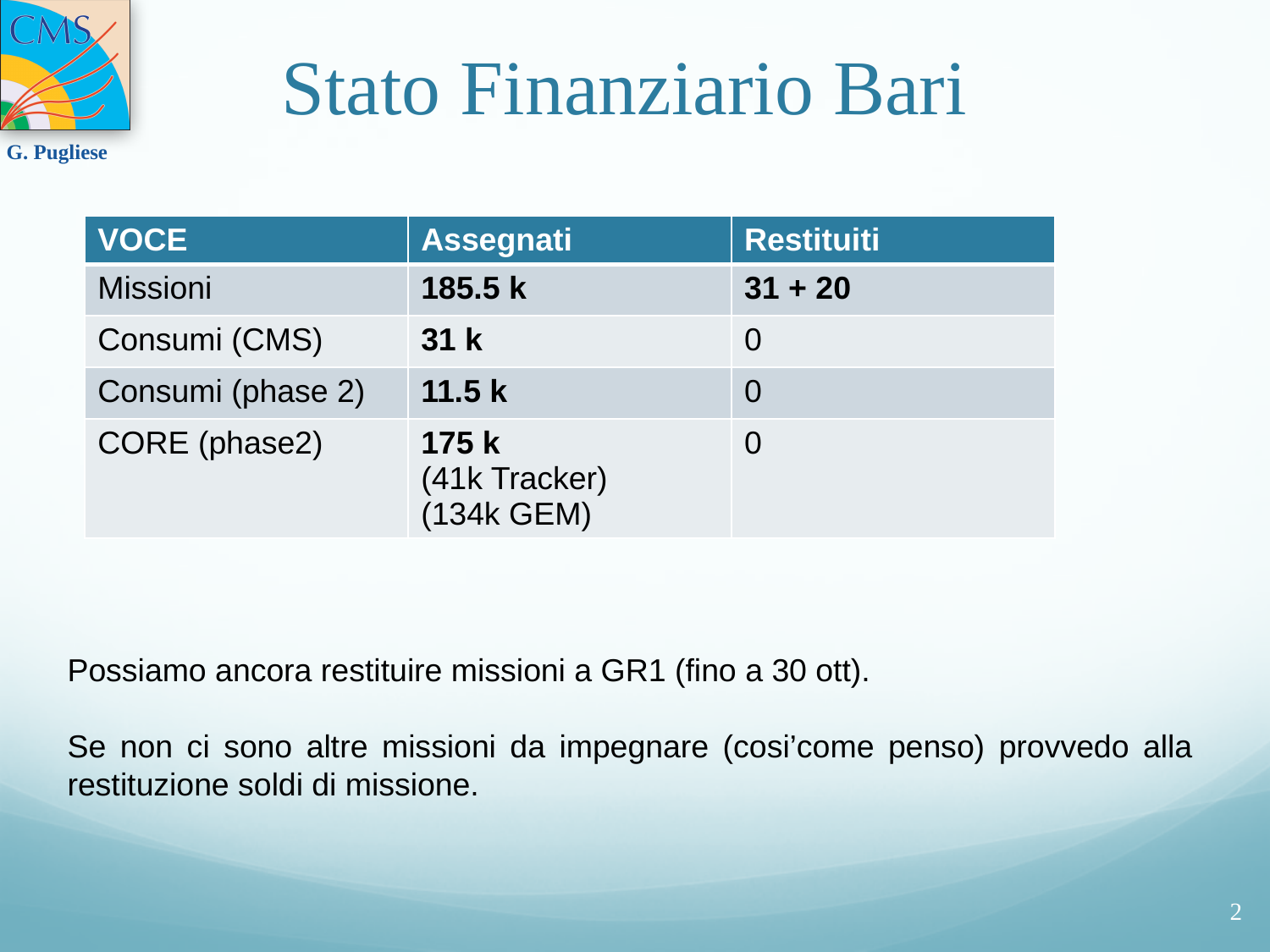

# Stato Finanziario Bari

| VOCE | Assegnati | Restituiti |
| --- | --- | --- |
| Missioni | 185.5 k | 31 + 20 |
| Consumi (CMS) | 31 k | 0 |
| Consumi (phase 2) | 11.5 k | 0 |
| CORE (phase2) | 175 k (41k Tracker) (134k GEM) | 0 |

Possiamo ancora restituire missioni a GR1 (fino a 30 ott).

Se non ci sono altre missioni da impegnare (cosi’come penso) provvedo alla restituzione soldi di missione.
2